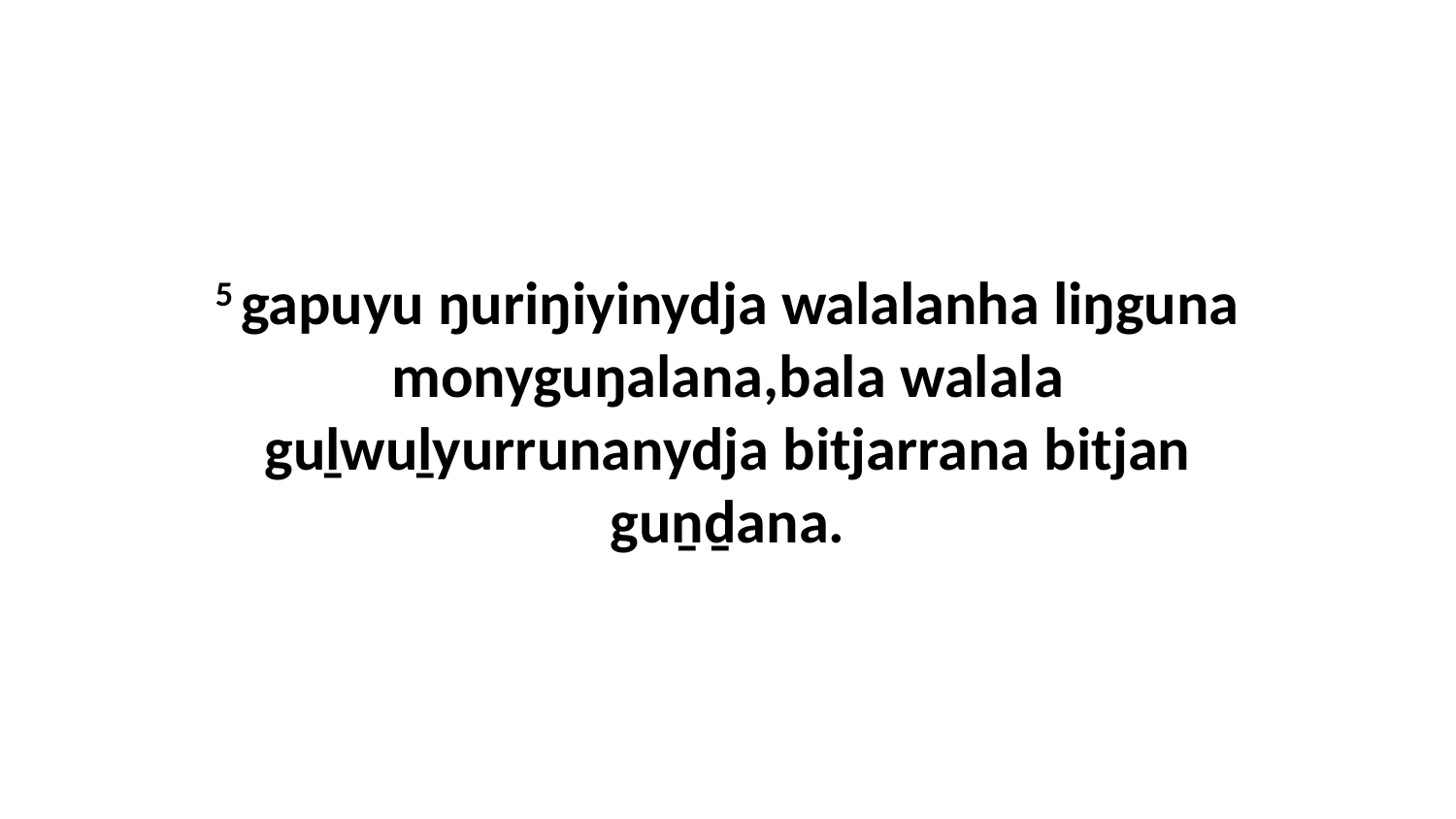

5 gapuyu ŋuriŋiyinydja walalanha liŋguna monyguŋalana,bala walala guḻwuḻyurrunanydja bitjarrana bitjan guṉḏana.